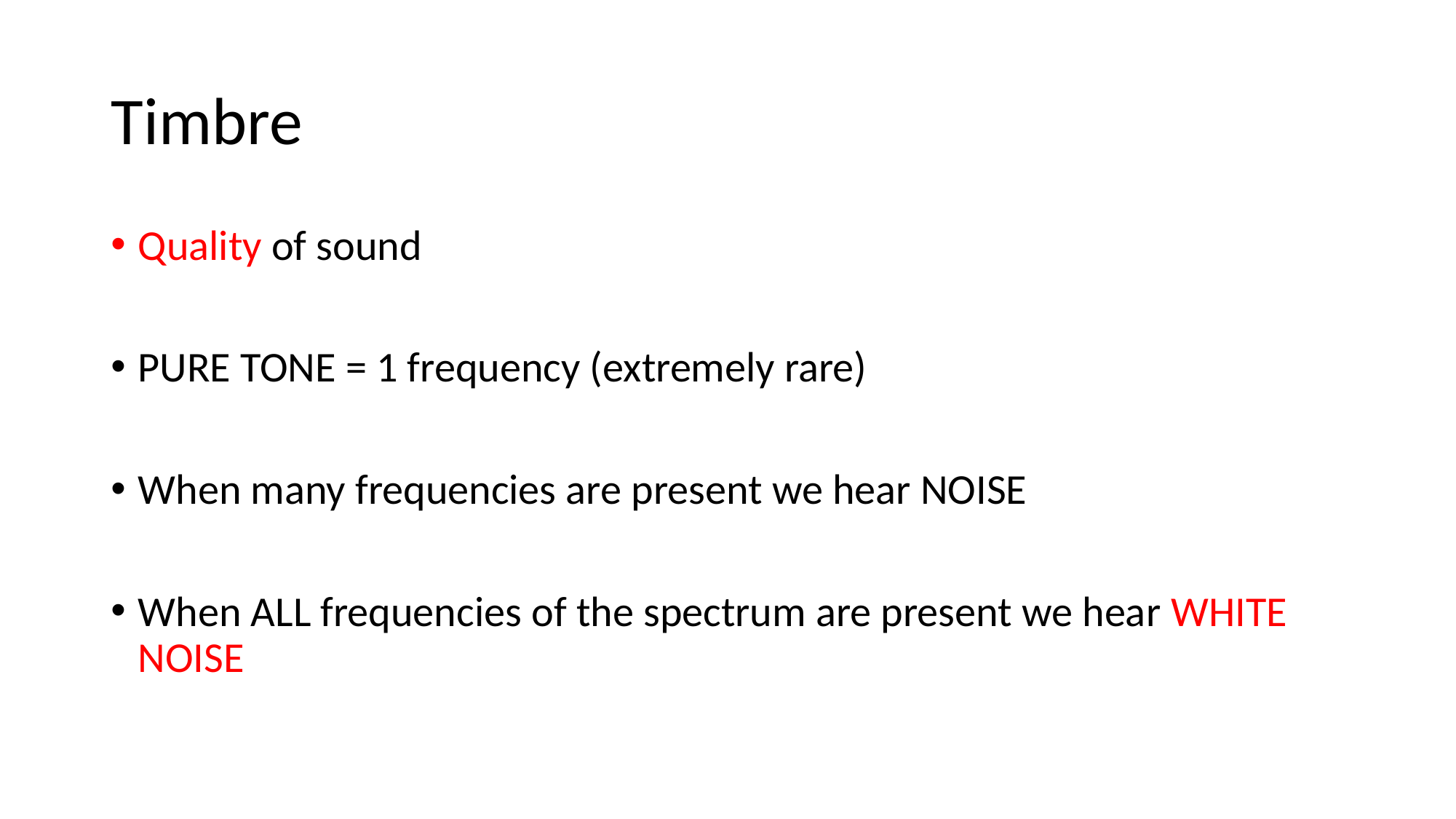

# Timbre
Quality of sound

PURE TONE = 1 frequency (extremely rare)

When many frequencies are present we hear NOISE

When ALL frequencies of the spectrum are present we hear WHITE NOISE